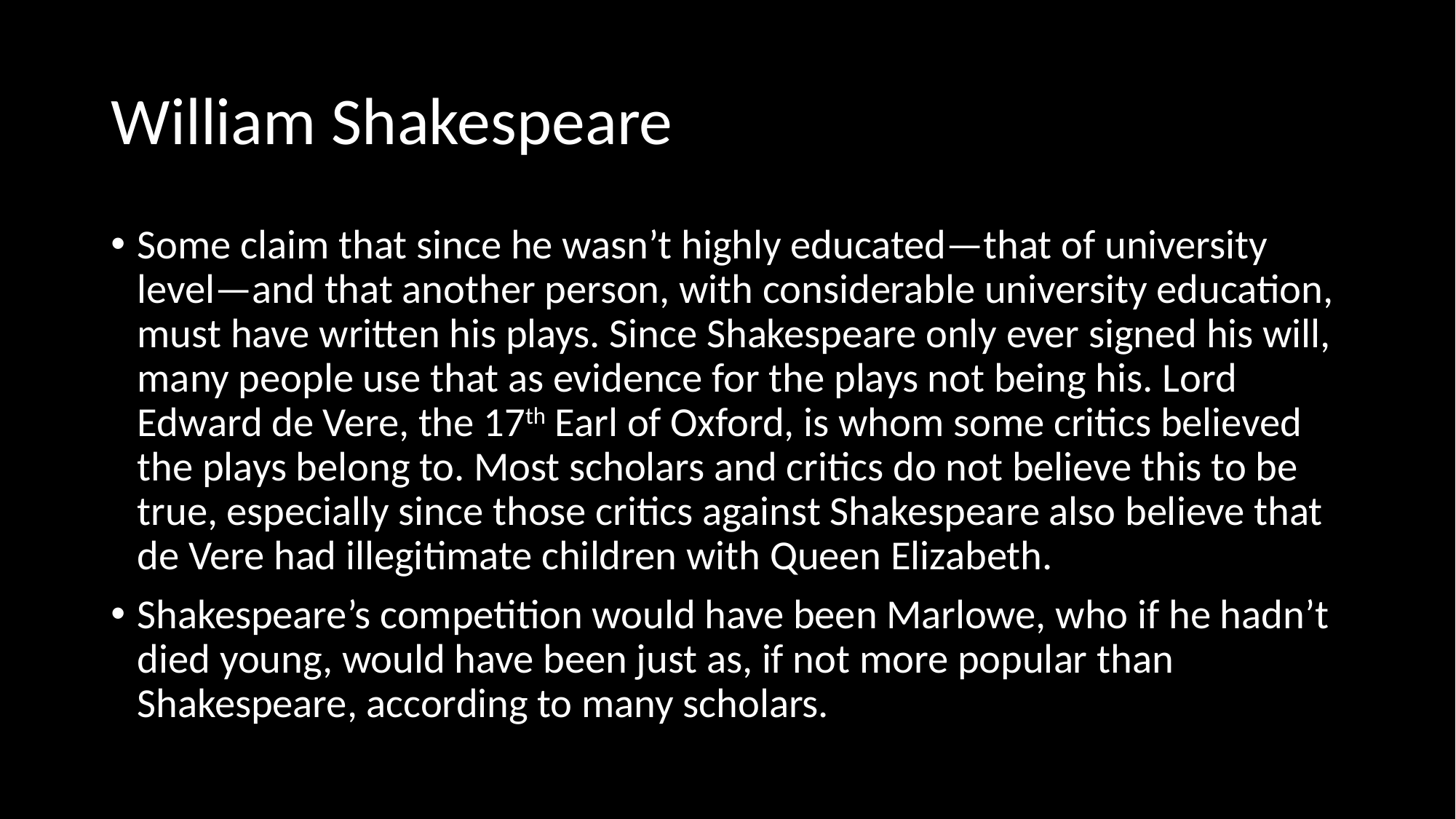

# William Shakespeare
Some claim that since he wasn’t highly educated—that of university level—and that another person, with considerable university education, must have written his plays. Since Shakespeare only ever signed his will, many people use that as evidence for the plays not being his. Lord Edward de Vere, the 17th Earl of Oxford, is whom some critics believed the plays belong to. Most scholars and critics do not believe this to be true, especially since those critics against Shakespeare also believe that de Vere had illegitimate children with Queen Elizabeth.
Shakespeare’s competition would have been Marlowe, who if he hadn’t died young, would have been just as, if not more popular than Shakespeare, according to many scholars.